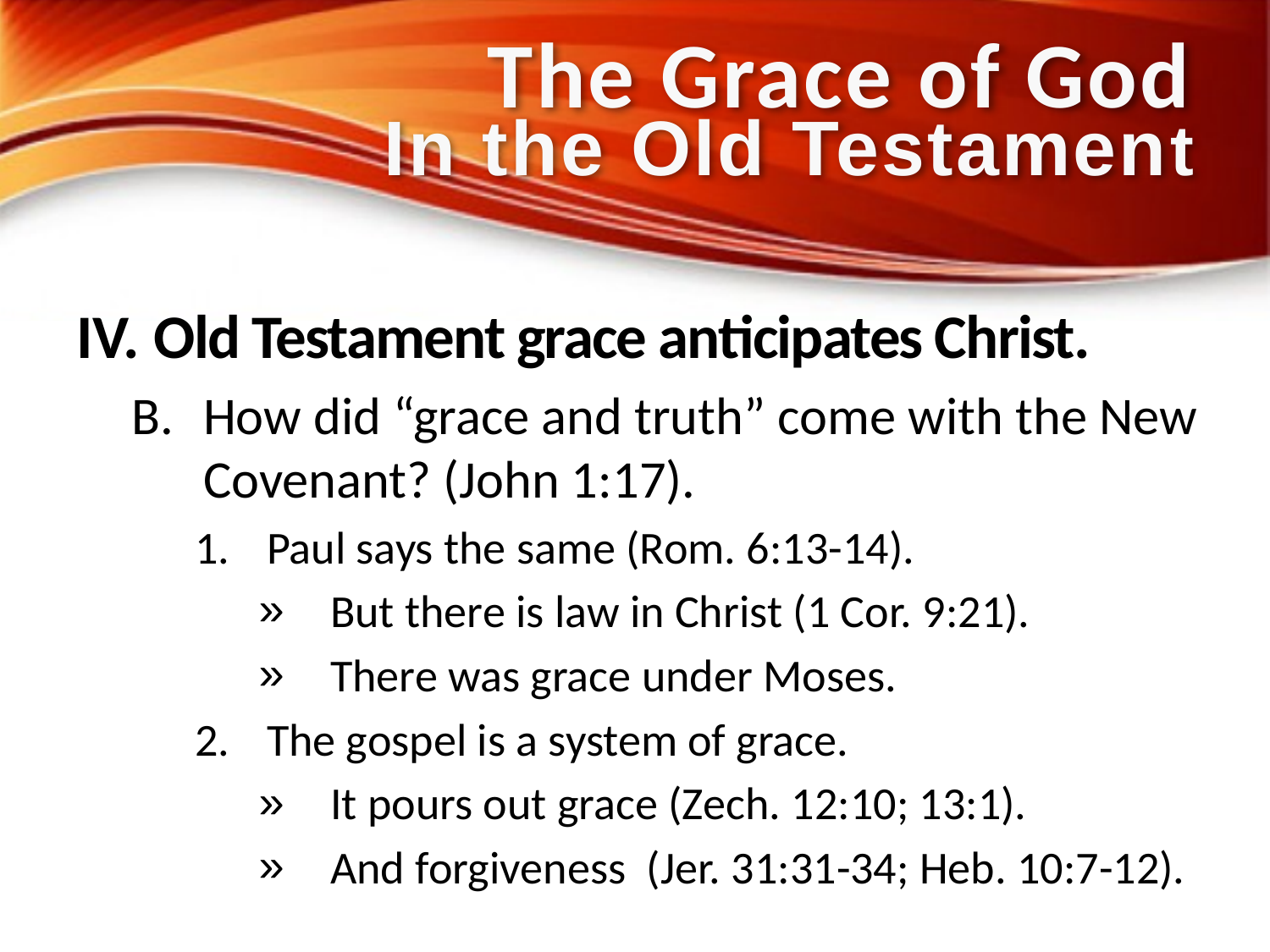

# The Grace of God In the Old Testament
IV. Old Testament grace anticipates Christ.
How did “grace and truth” come with the New Covenant? (John 1:17).
Paul says the same (Rom. 6:13-14).
But there is law in Christ (1 Cor. 9:21).
There was grace under Moses.
The gospel is a system of grace.
It pours out grace (Zech. 12:10; 13:1).
And forgiveness  (Jer. 31:31-34; Heb. 10:7-12).